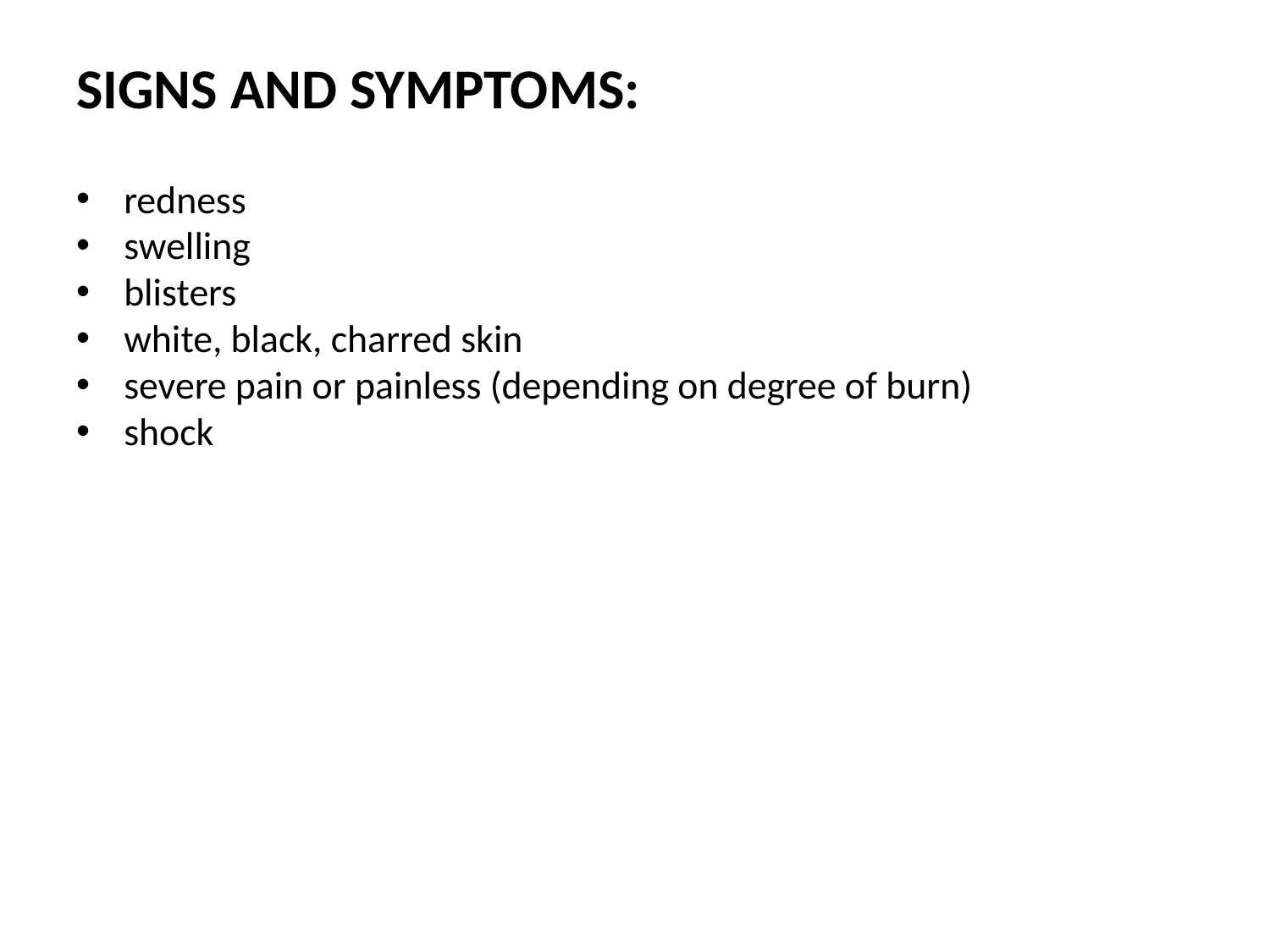

SIGNS AND SYMPTOMS:

redness
swelling
blisters
white, black, charred skin
severe pain or painless (depending on degree of burn)
shock